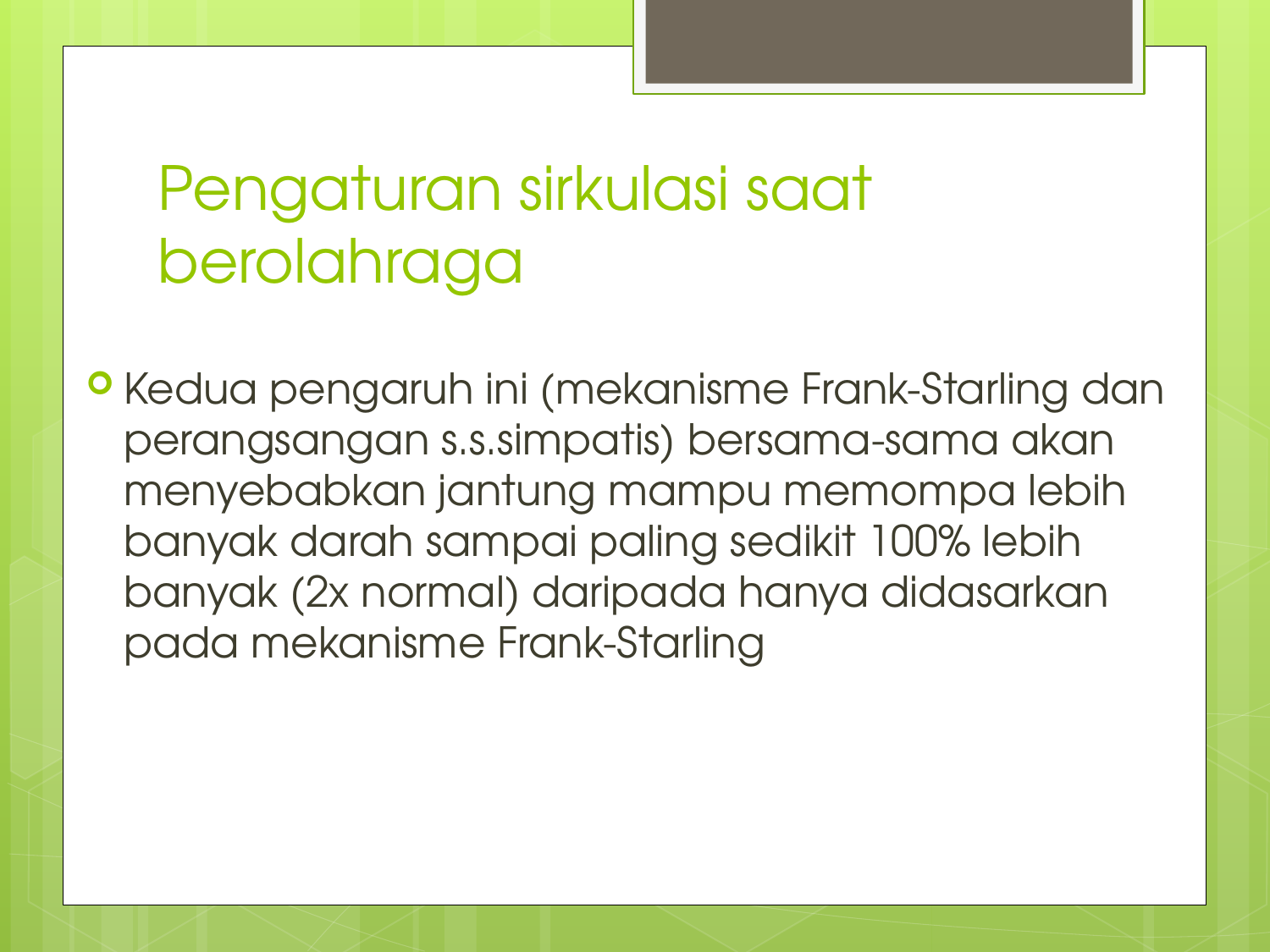

# Pengaturan sirkulasi saat berolahraga

Kedua pengaruh ini (mekanisme Frank-Starling dan perangsangan s.s.simpatis) bersama-sama akan menyebabkan jantung mampu memompa lebih banyak darah sampai paling sedikit 100% lebih banyak (2x normal) daripada hanya didasarkan pada mekanisme Frank-Starling